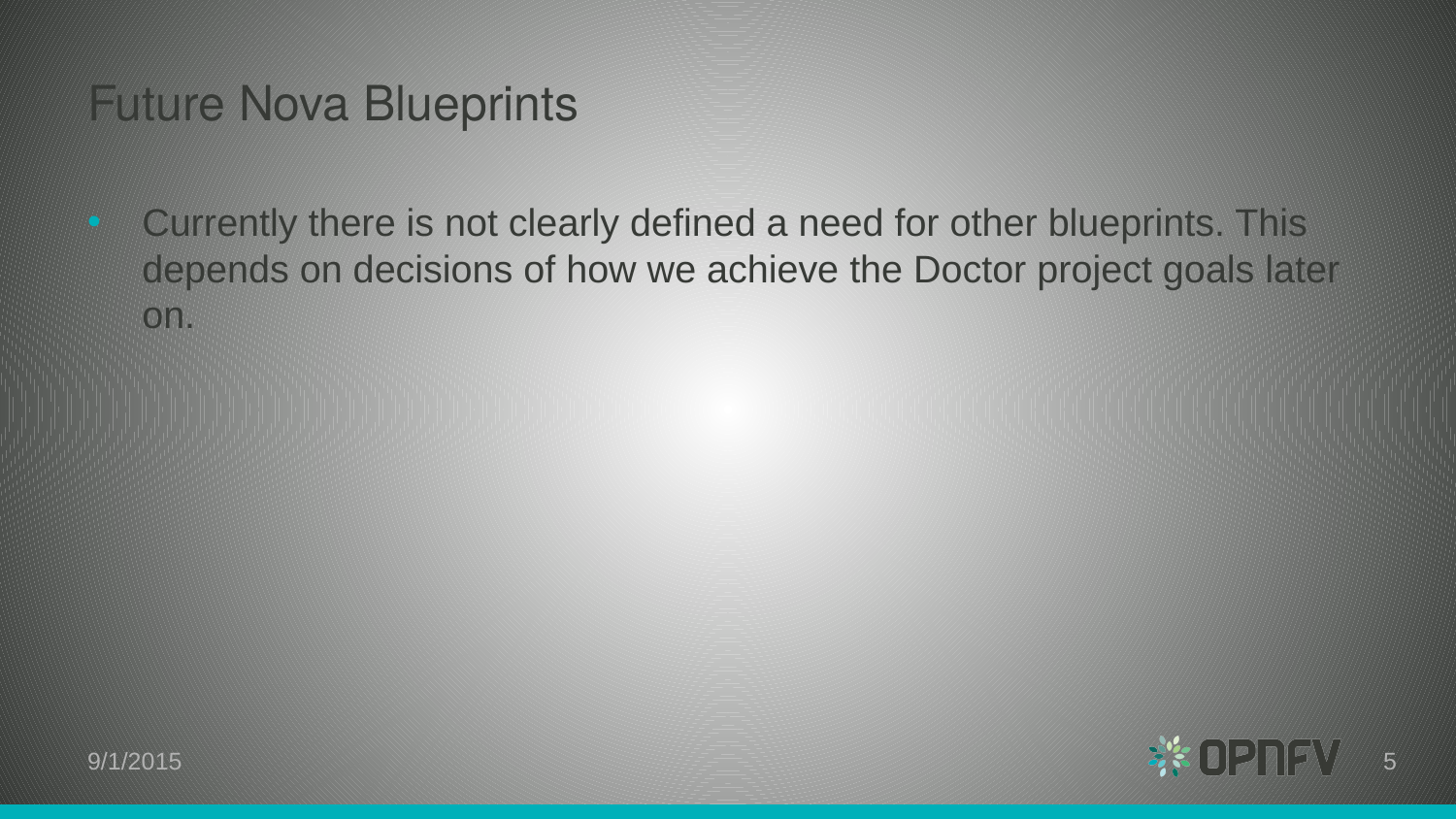

# Future Nova Blueprints
Currently there is not clearly defined a need for other blueprints. This depends on decisions of how we achieve the Doctor project goals later on.
9/1/2015
5